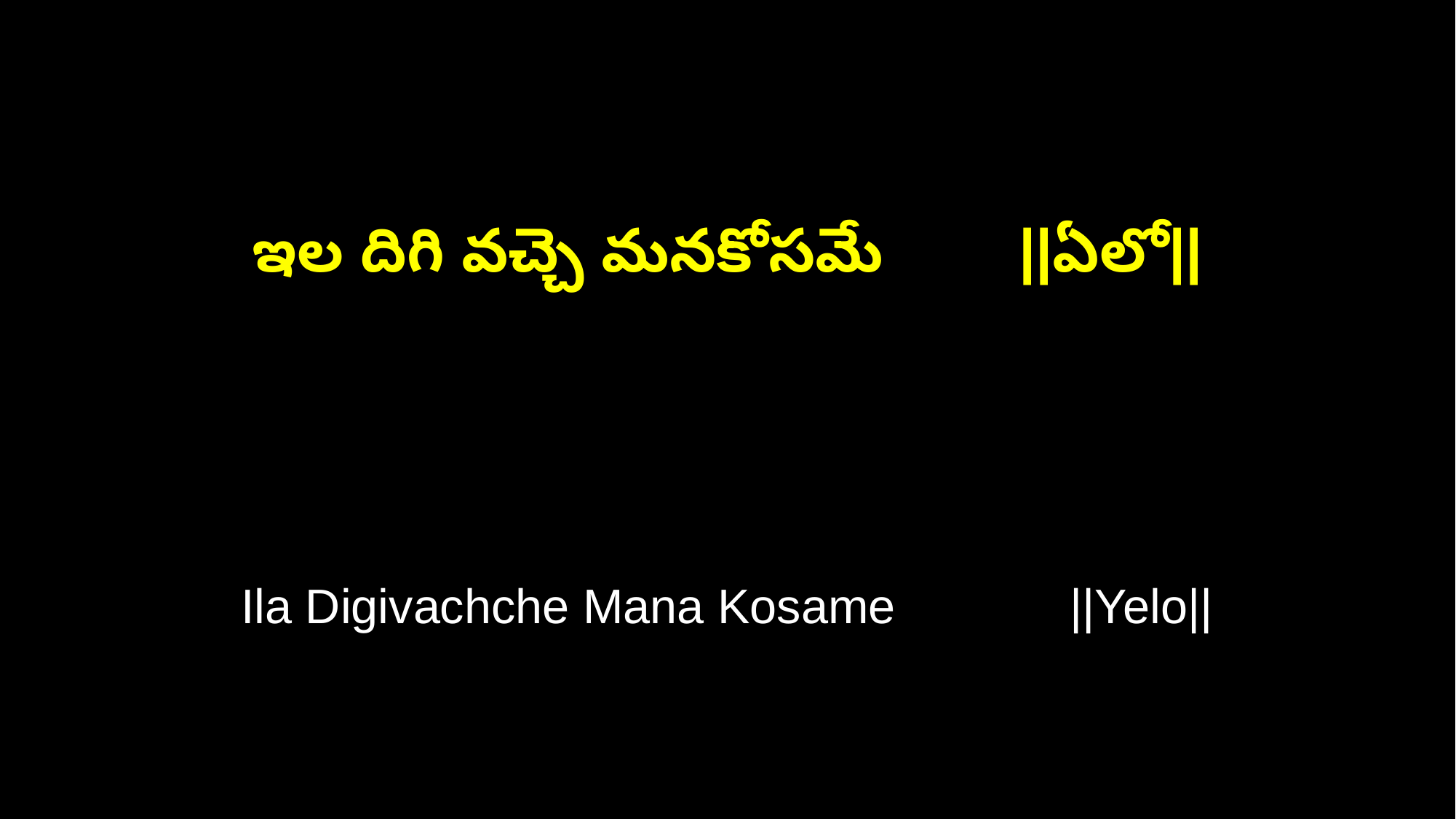

ఇల దిగి వచ్చె మనకోసమే        ||ఏలో||
Ila Digivachche Mana Kosame             ||Yelo||